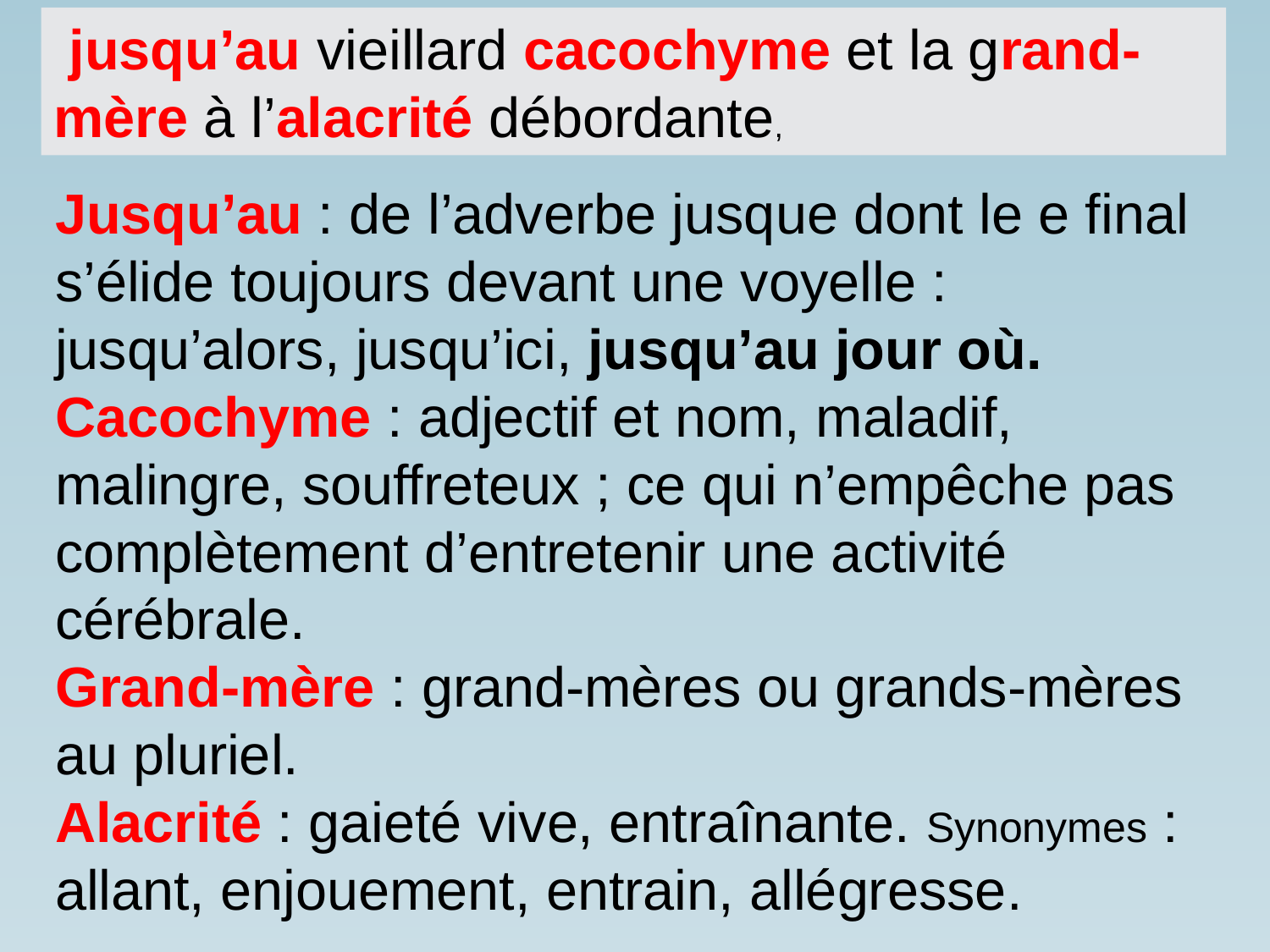

jusqu’au vieillard cacochyme et la grand-mère à l’alacrité débordante,
Jusqu’au : de l’adverbe jusque dont le e final s’élide toujours devant une voyelle : jusqu’alors, jusqu’ici, jusqu’au jour où.
Cacochyme : adjectif et nom, maladif, malingre, souffreteux ; ce qui n’empêche pas complètement d’entretenir une activité cérébrale.
Grand-mère : grand-mères ou grands-mères au pluriel.
Alacrité : gaieté vive, entraînante. Synonymes : allant, enjouement, entrain, allégresse.